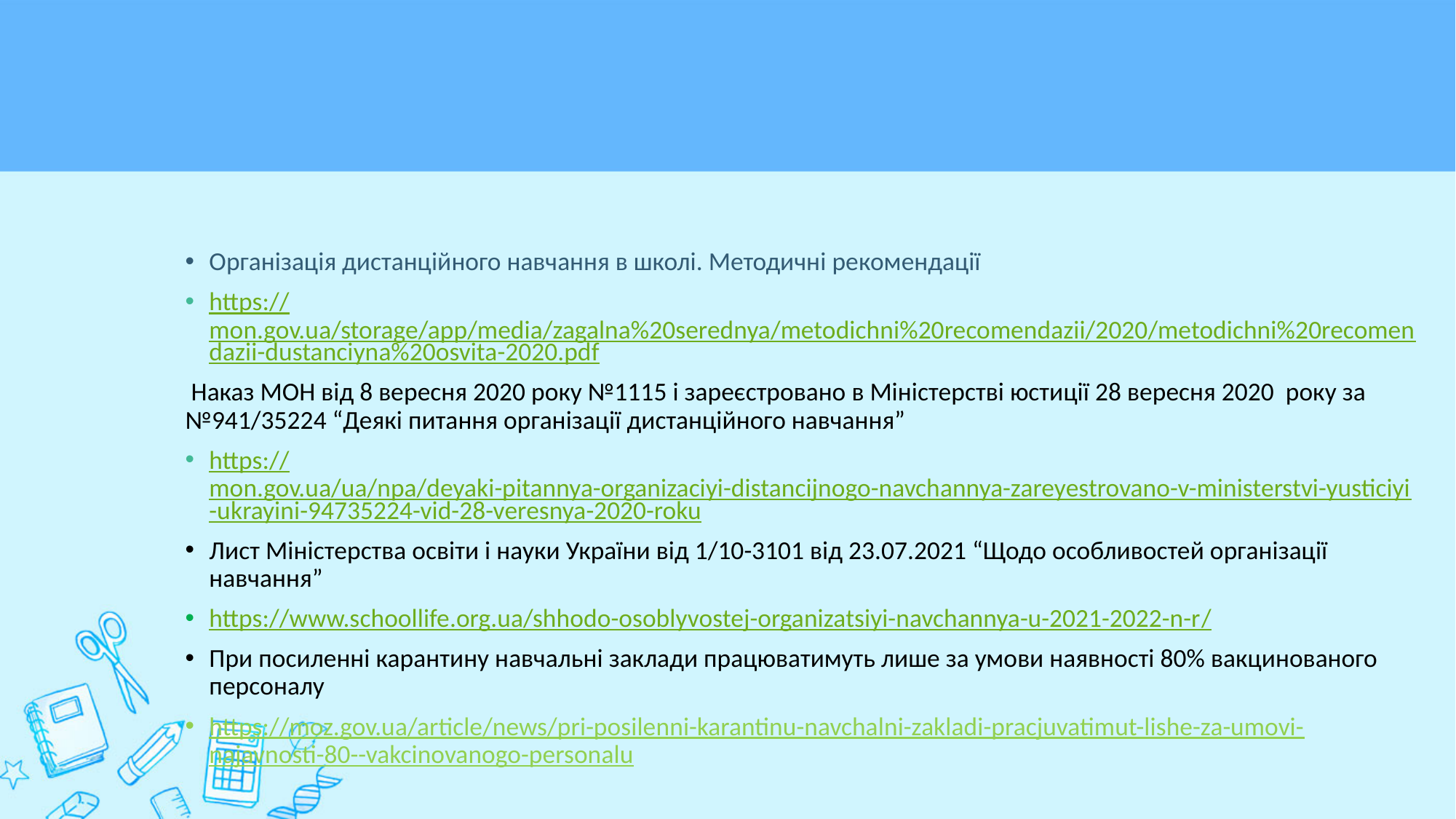

#
Організація дистанційного навчання в школі. Методичні рекомендації
https://mon.gov.ua/storage/app/media/zagalna%20serednya/metodichni%20recomendazii/2020/metodichni%20recomendazii-dustanciyna%20osvita-2020.pdf
 Наказ МОН від 8 вересня 2020 року №1115 і зареєстровано в Міністерстві юстиції 28 вересня 2020  року за №941/35224 “Деякі питання організації дистанційного навчання”
https://mon.gov.ua/ua/npa/deyaki-pitannya-organizaciyi-distancijnogo-navchannya-zareyestrovano-v-ministerstvi-yusticiyi-ukrayini-94735224-vid-28-veresnya-2020-roku
Лист Міністерства освіти і науки України від 1/10-3101 від 23.07.2021 “Щодо особливостей організації навчання”
https://www.schoollife.org.ua/shhodo-osoblyvostej-organizatsiyi-navchannya-u-2021-2022-n-r/
При посиленні карантину навчальні заклади працюватимуть лише за умови наявності 80% вакцинованого персоналу
https://moz.gov.ua/article/news/pri-posilenni-karantinu-navchalni-zakladi-pracjuvatimut-lishe-za-umovi-najavnosti-80--vakcinovanogo-personalu